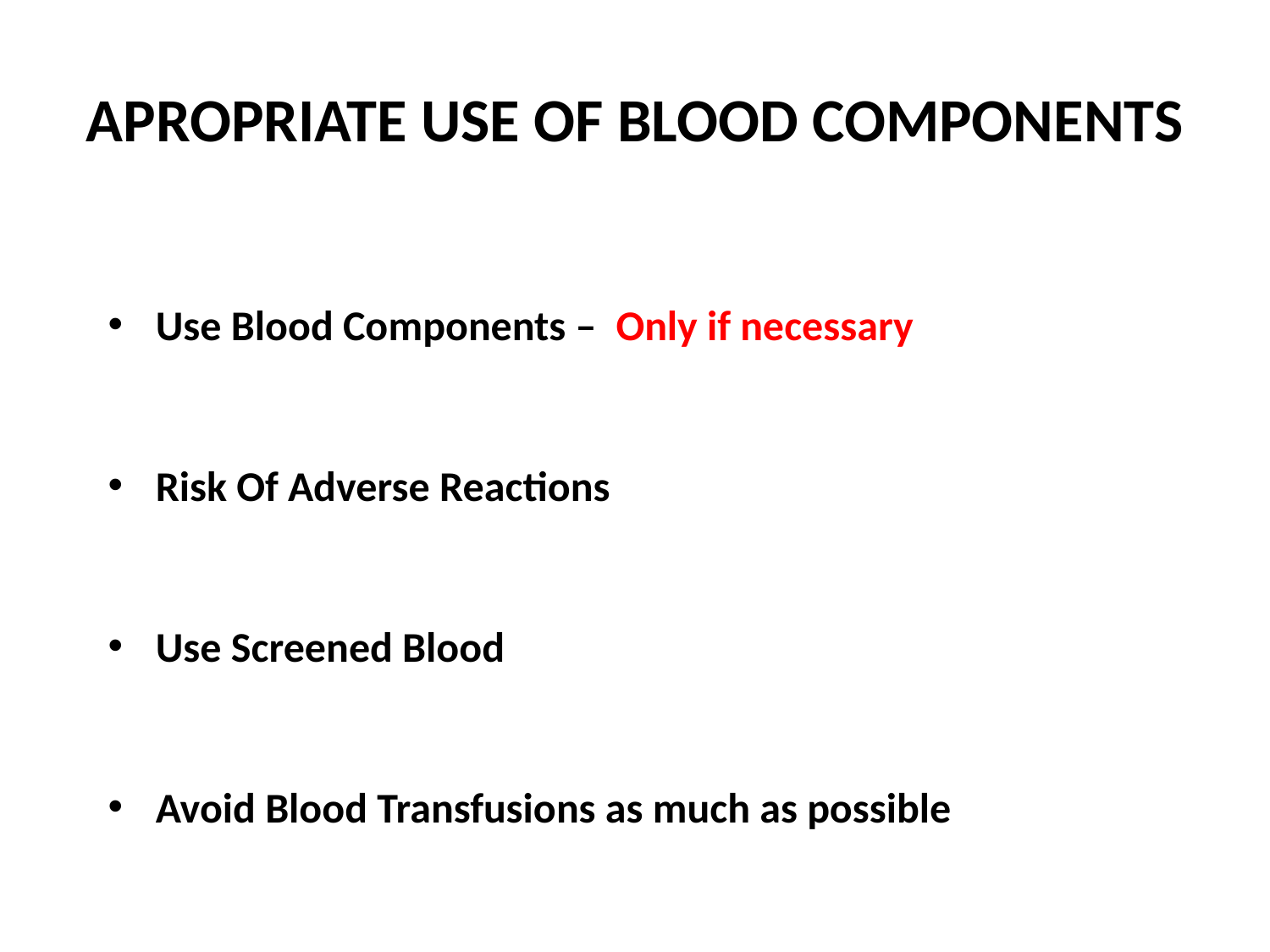

# APROPRIATE USE OF BLOOD COMPONENTS
Use Blood Components –  Only if necessary
Risk Of Adverse Reactions
Use Screened Blood
Avoid Blood Transfusions as much as possible